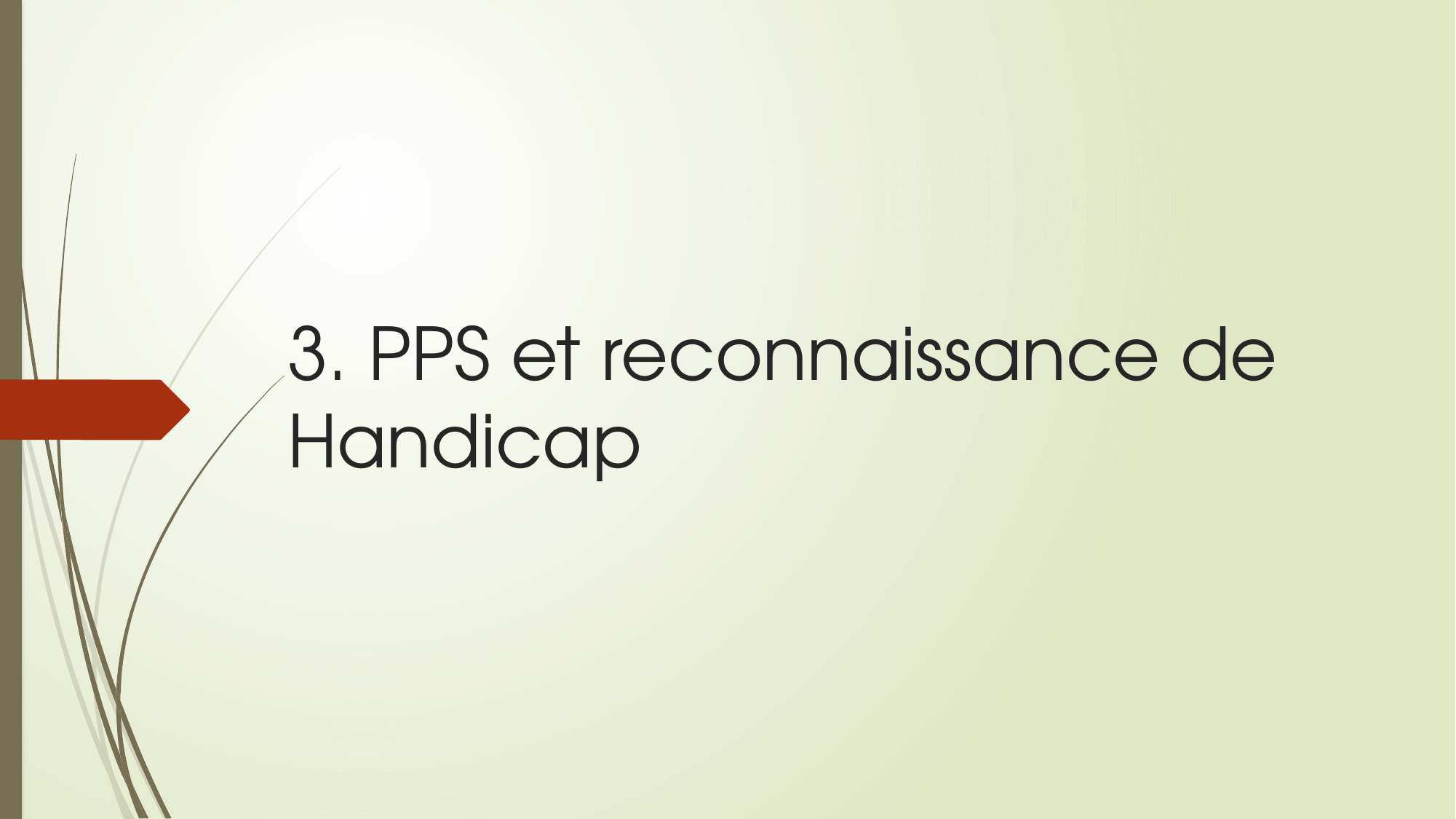

# 3. PPS et reconnaissance de Handicap